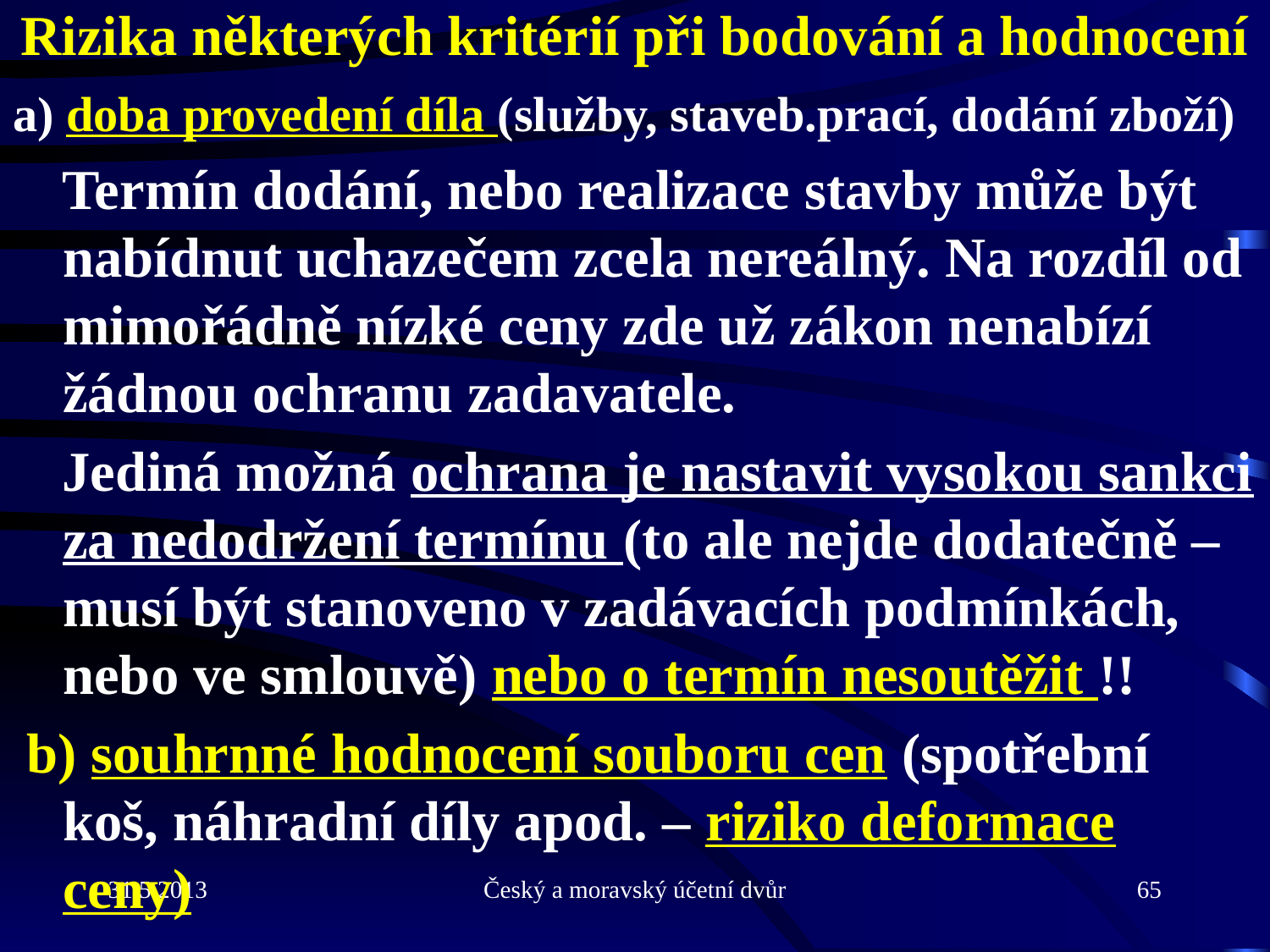

# Rizika některých kritérií při bodování a hodnocení
a) doba provedení díla (služby, staveb.prací, dodání zboží)
Termín dodání, nebo realizace stavby může být nabídnut uchazečem zcela nereálný. Na rozdíl od mimořádně nízké ceny zde už zákon nenabízí žádnou ochranu zadavatele.
Jediná možná ochrana je nastavit vysokou sankci za nedodržení termínu (to ale nejde dodatečně – musí být stanoveno v zadávacích podmínkách, nebo ve smlouvě) nebo o termín nesoutěžit !!
 b) souhrnné hodnocení souboru cen (spotřební koš, náhradní díly apod. – riziko deformace ceny)
31.5.2013
Český a moravský účetní dvůr
65